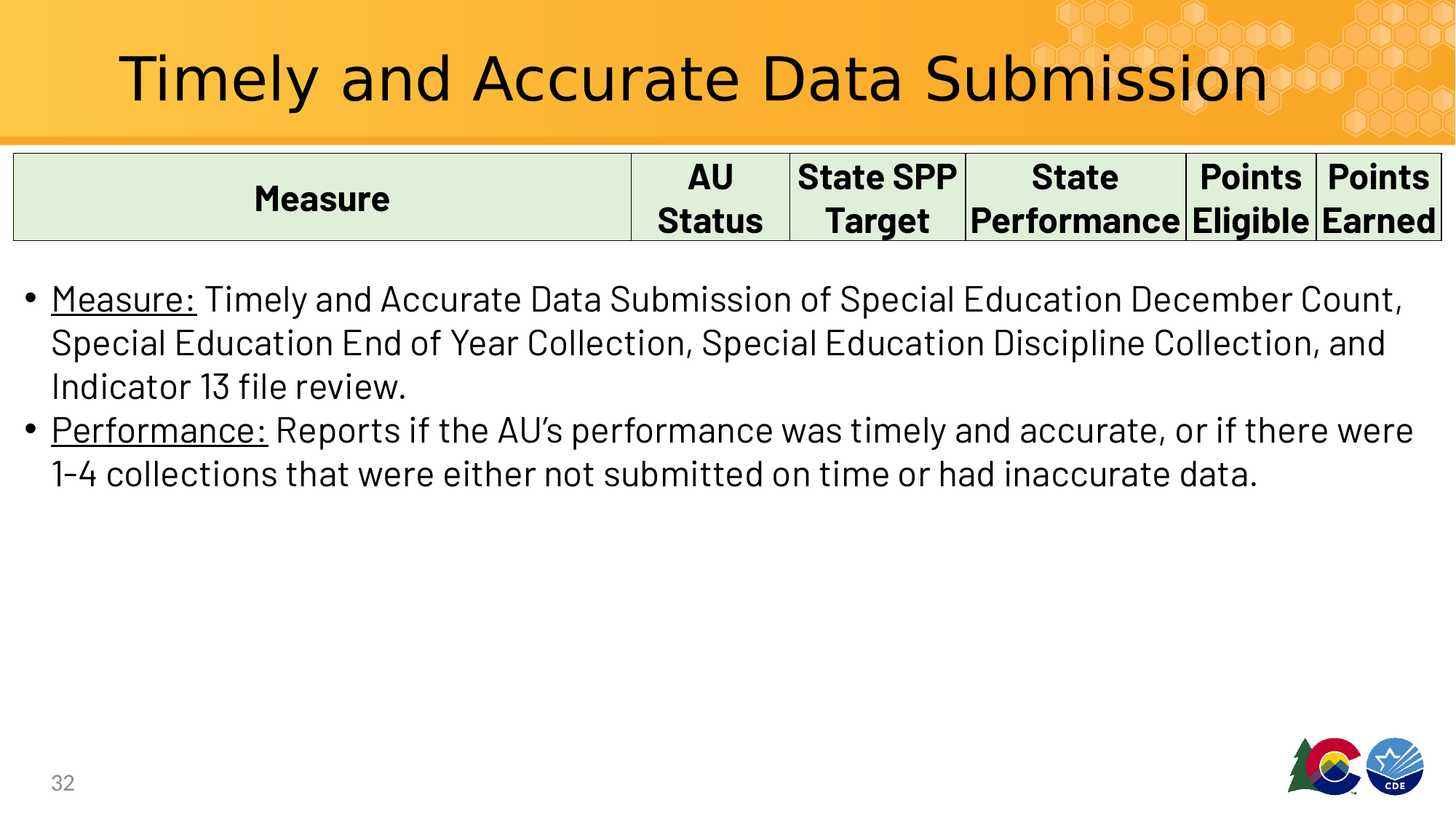

# Timely and Accurate Data Submission
| Measure | AU Status | State SPP Target | State Performance | Points Eligible | Points Earned |
| --- | --- | --- | --- | --- | --- |
Measure: Timely and Accurate Data Submission of Special Education December Count, Special Education End of Year Collection, Special Education Discipline Collection, and Indicator 13 file review.
Performance: Reports if the AU’s performance was timely and accurate, or if there were 1-4 collections that were either not submitted on time or had inaccurate data.
32